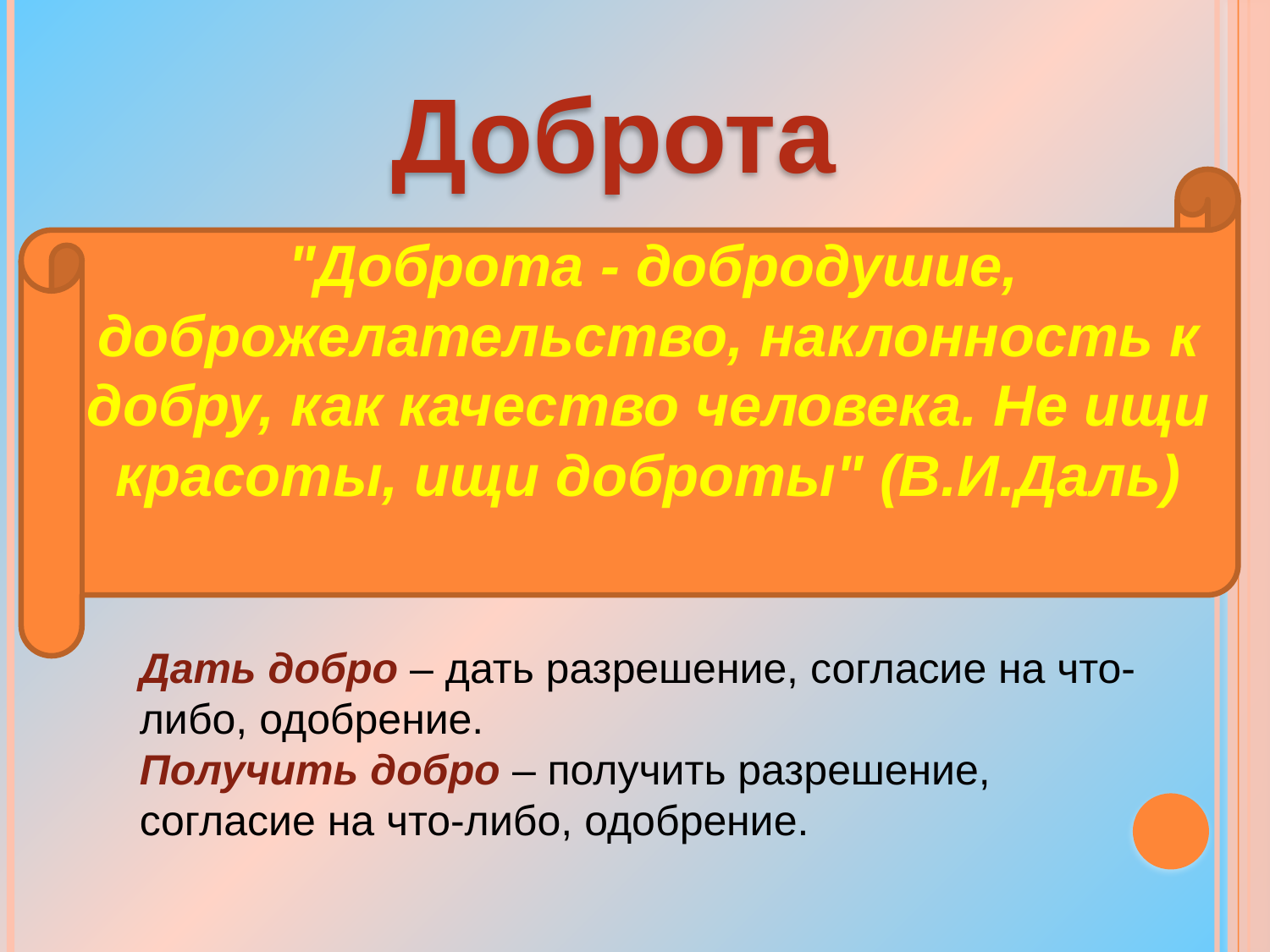

# Доброта

   "Доброта - добродушие, доброжелательство, наклонность к добру, как качество человека. Не ищи красоты, ищи доброты" (В.И.Даль)

Дать добро – дать разрешение, согласие на что-либо, одобрение.
Получить добро – получить разрешение, согласие на что-либо, одобрение.